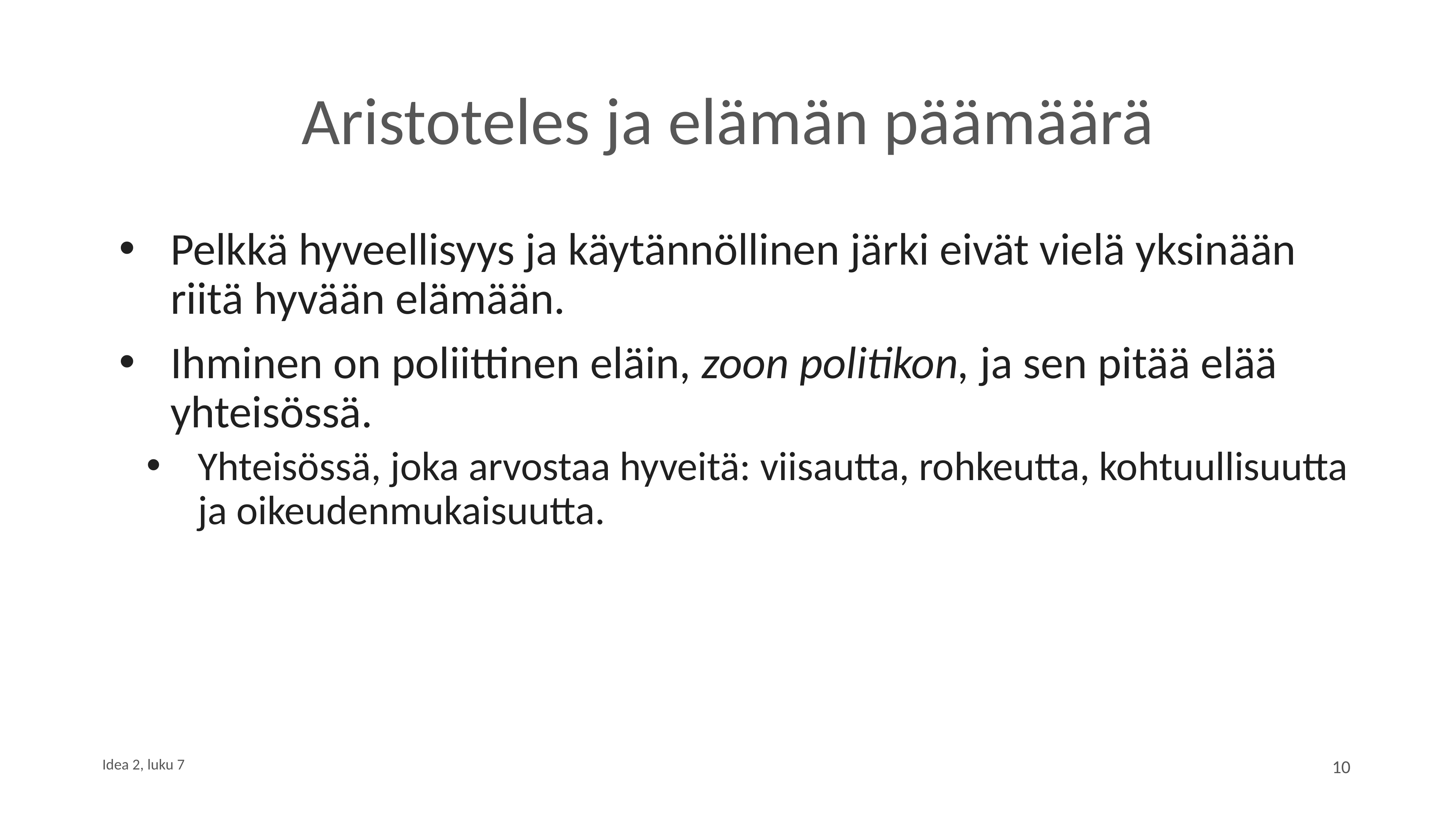

# Aristoteles ja elämän päämäärä
Pelkkä hyveellisyys ja käytännöllinen järki eivät vielä yksinään riitä hyvään elämään.
Ihminen on poliittinen eläin, zoon politikon, ja sen pitää elää yhteisössä.
Yhteisössä, joka arvostaa hyveitä: viisautta, rohkeutta, kohtuullisuutta ja oikeudenmukaisuutta.
10
Idea 2, luku 7